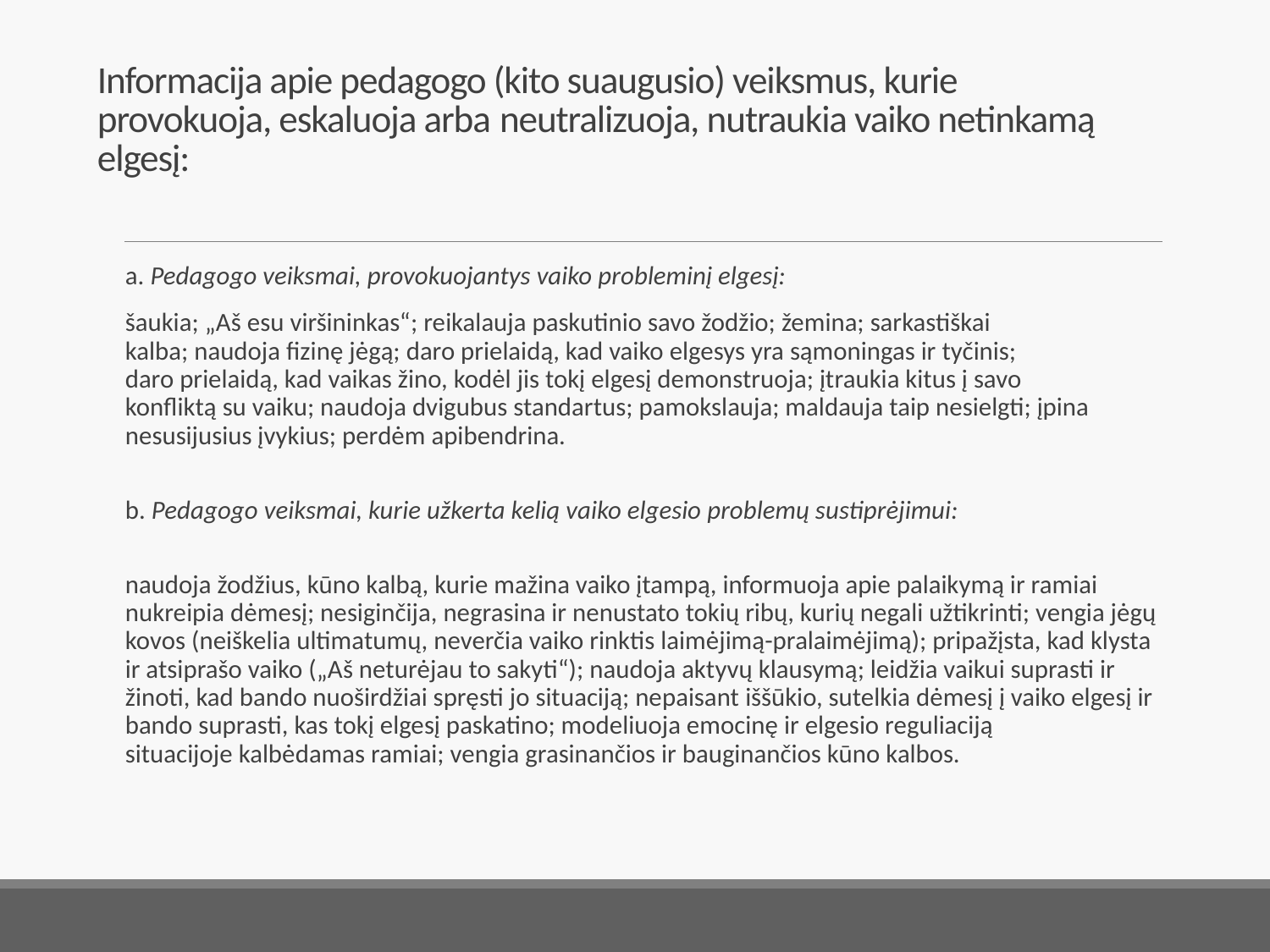

# Informacija apie pedagogo (kito suaugusio) veiksmus, kurie provokuoja, eskaluoja arba neutralizuoja, nutraukia vaiko netinkamą elgesį:
a. Pedagogo veiksmai, provokuojantys vaiko probleminį elgesį:
šaukia; „Aš esu viršininkas“; reikalauja paskutinio savo žodžio; žemina; sarkastiškai
kalba; naudoja fizinę jėgą; daro prielaidą, kad vaiko elgesys yra sąmoningas ir tyčinis;
daro prielaidą, kad vaikas žino, kodėl jis tokį elgesį demonstruoja; įtraukia kitus į savo
konfliktą su vaiku; naudoja dvigubus standartus; pamokslauja; maldauja taip nesielgti; įpina nesusijusius įvykius; perdėm apibendrina.
b. Pedagogo veiksmai, kurie užkerta kelią vaiko elgesio problemų sustiprėjimui:
naudoja žodžius, kūno kalbą, kurie mažina vaiko įtampą, informuoja apie palaikymą ir ramiai nukreipia dėmesį; nesiginčija, negrasina ir nenustato tokių ribų, kurių negali užtikrinti; vengia jėgų kovos (neiškelia ultimatumų, neverčia vaiko rinktis laimėjimą-pralaimėjimą); pripažįsta, kad klysta ir atsiprašo vaiko („Aš neturėjau to sakyti“); naudoja aktyvų klausymą; leidžia vaikui suprasti ir žinoti, kad bando nuoširdžiai spręsti jo situaciją; nepaisant iššūkio, sutelkia dėmesį į vaiko elgesį ir bando suprasti, kas tokį elgesį paskatino; modeliuoja emocinę ir elgesio reguliaciją
situacijoje kalbėdamas ramiai; vengia grasinančios ir bauginančios kūno kalbos.